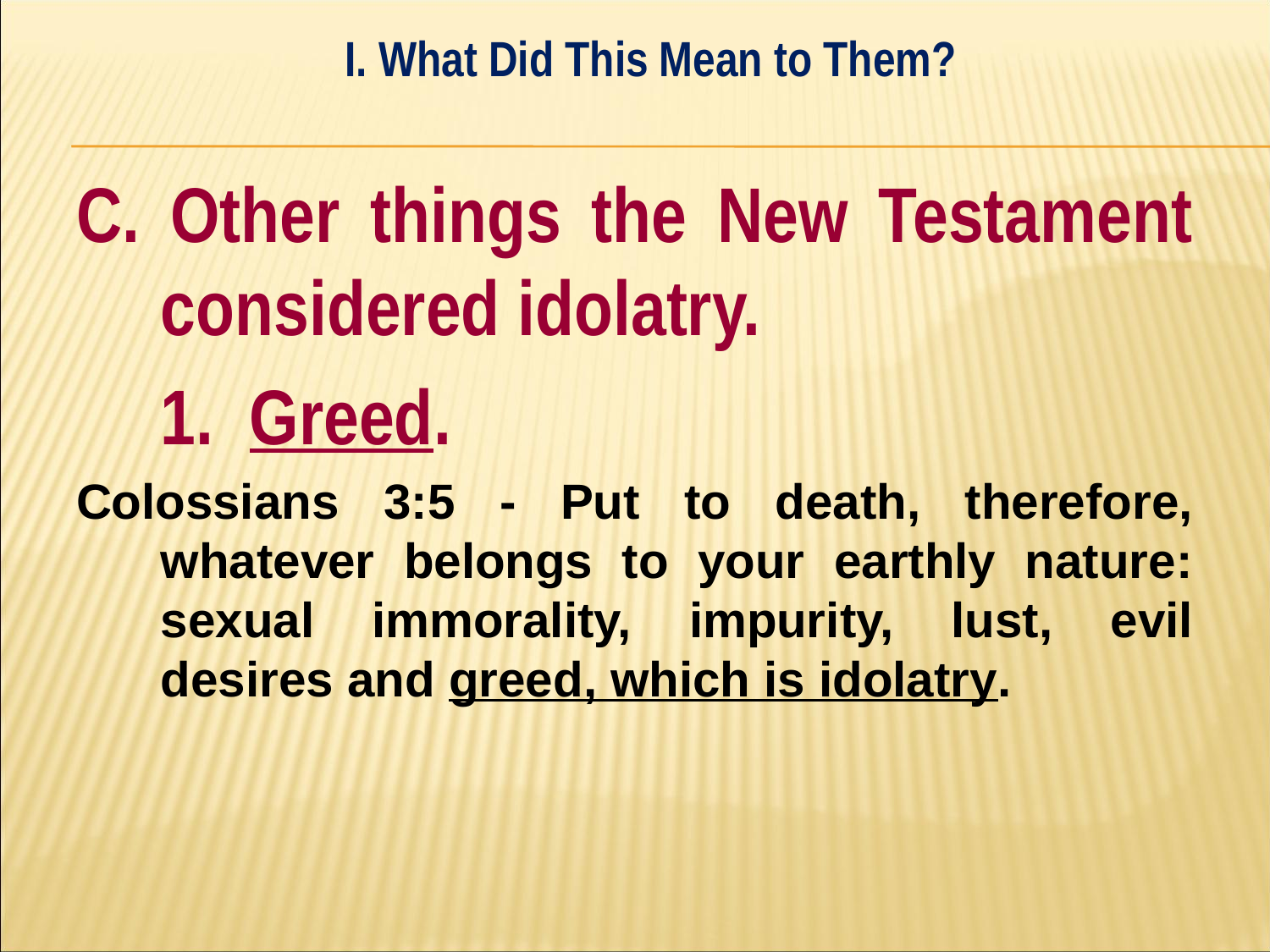

I. What Did This Mean to Them?
#
C. Other things the New Testament considered idolatry.
	1.  Greed.
Colossians 3:5 - Put to death, therefore, whatever belongs to your earthly nature: sexual immorality, impurity, lust, evil desires and greed, which is idolatry.